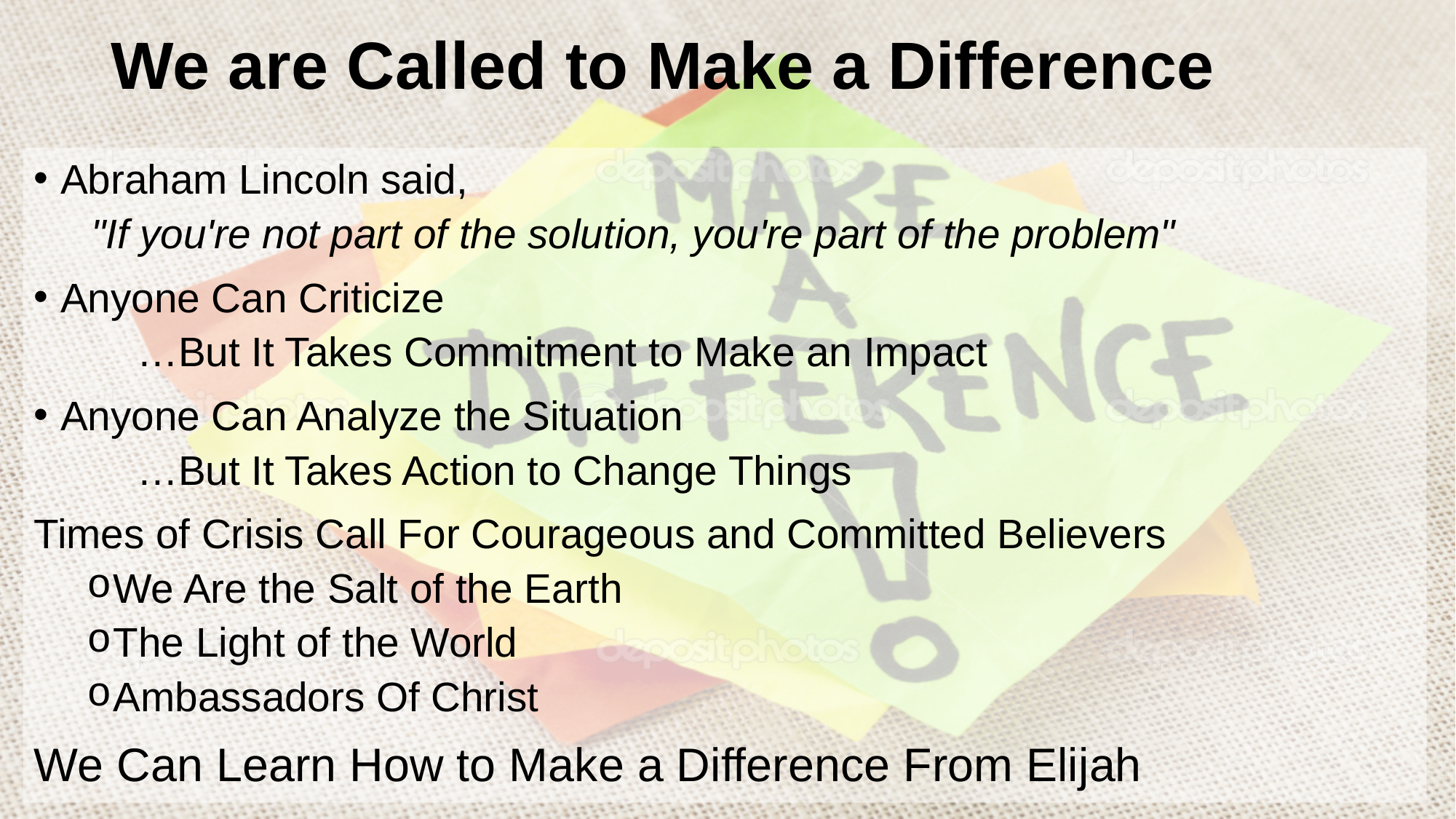

# We are Called to Make a Difference
Abraham Lincoln said,
     "If you're not part of the solution, you're part of the problem"
Anyone Can Criticize
         …But It Takes Commitment to Make an Impact
Anyone Can Analyze the Situation
         …But It Takes Action to Change Things
Times of Crisis Call For Courageous and Committed Believers
We Are the Salt of the Earth
The Light of the World
Ambassadors Of Christ
We Can Learn How to Make a Difference From Elijah